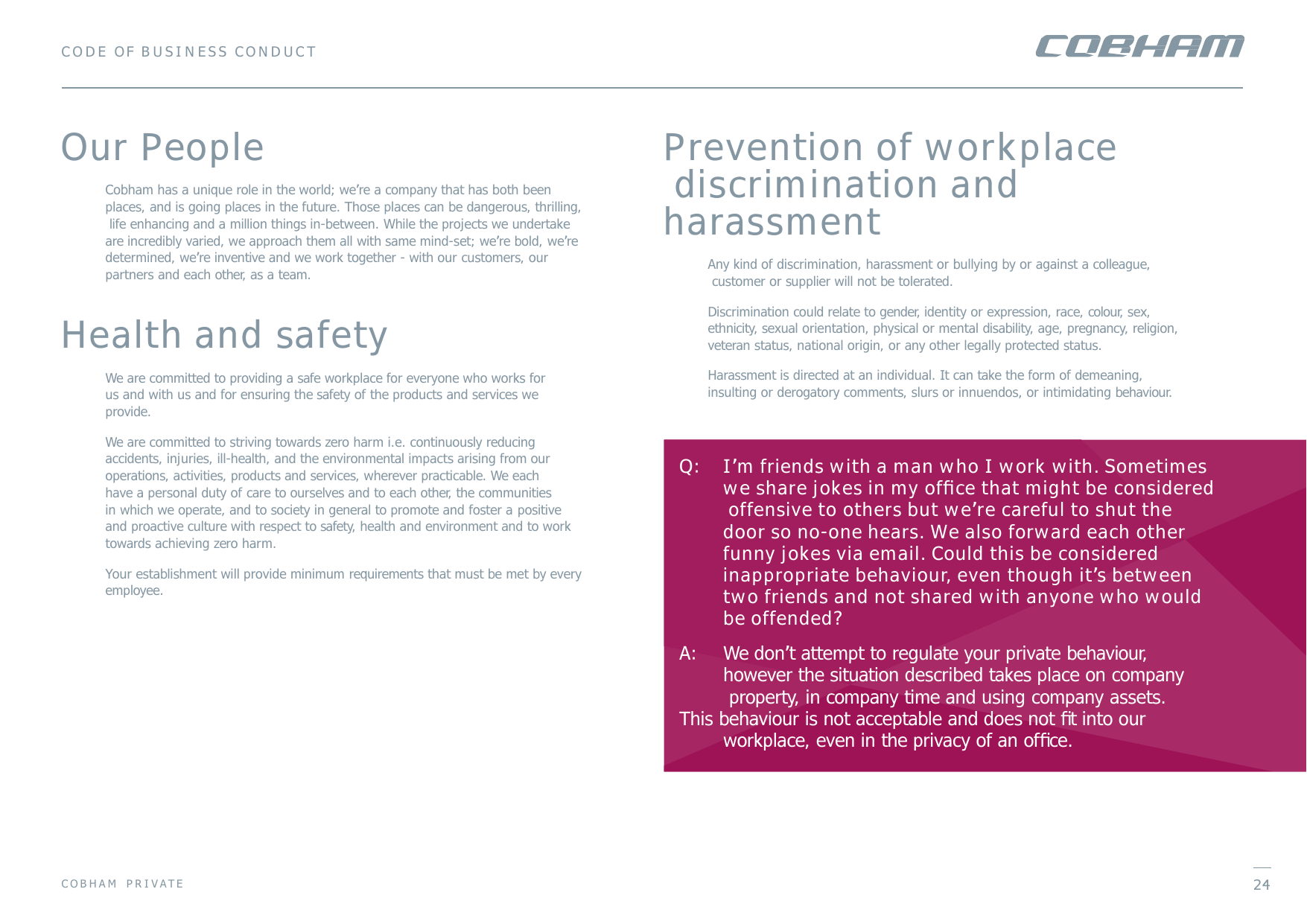

CODE OF BUSINESS CONDUCT

# Our People
Prevention of workplace  discrimination and  harassment
Any kind of discrimination, harassment or bullying by or against a colleague,  customer or supplier will not be tolerated.
Discrimination could relate to gender, identity or expression, race, colour, sex,  ethnicity, sexual orientation, physical or mental disability, age, pregnancy, religion,  veteran status, national origin, or any other legally protected status.
Harassment is directed at an individual. It can take the form of demeaning,  insulting or derogatory comments, slurs or innuendos, or intimidating behaviour.
Cobham has a unique role in the world; we’re a company that has both been  places, and is going places in the future. Those places can be dangerous, thrilling,  life enhancing and a million things in-between. While the projects we undertake  are incredibly varied, we approach them all with same mind-set; we’re bold, we’re  determined, we’re inventive and we work together - with our customers, our  partners and each other, as a team.

Health and safety
We are committed to providing a safe workplace for everyone who works for us and with us and for ensuring the safety of the products and services we provide.
We are committed to striving towards zero harm i.e. continuously reducing  accidents, injuries, ill-health, and the environmental impacts arising from our  operations, activities, products and services, wherever practicable. We each  have a personal duty of care to ourselves and to each other, the communities  in which we operate, and to society in general to promote and foster a positive
and proactive culture with respect to safety, health and environment and to work  towards achieving zero harm.
Your establishment will provide minimum requirements that must be met by every employee.

Q:	I’m friends with a man who I work with. Sometimes  we share jokes in my office that might be considered  offensive to others but we’re careful to shut the  door so no-one hears. We also forward each other  funny jokes via email. Could this be considered  inappropriate behaviour, even though it’s between  two friends and not shared with anyone who would  be offended?
A:	We don’t attempt to regulate your private behaviour,  however the situation described takes place on company  property, in company time and using company assets.
This behaviour is not acceptable and does not fit into our  workplace, even in the privacy of an office.

24
COBHAM PRIVATE